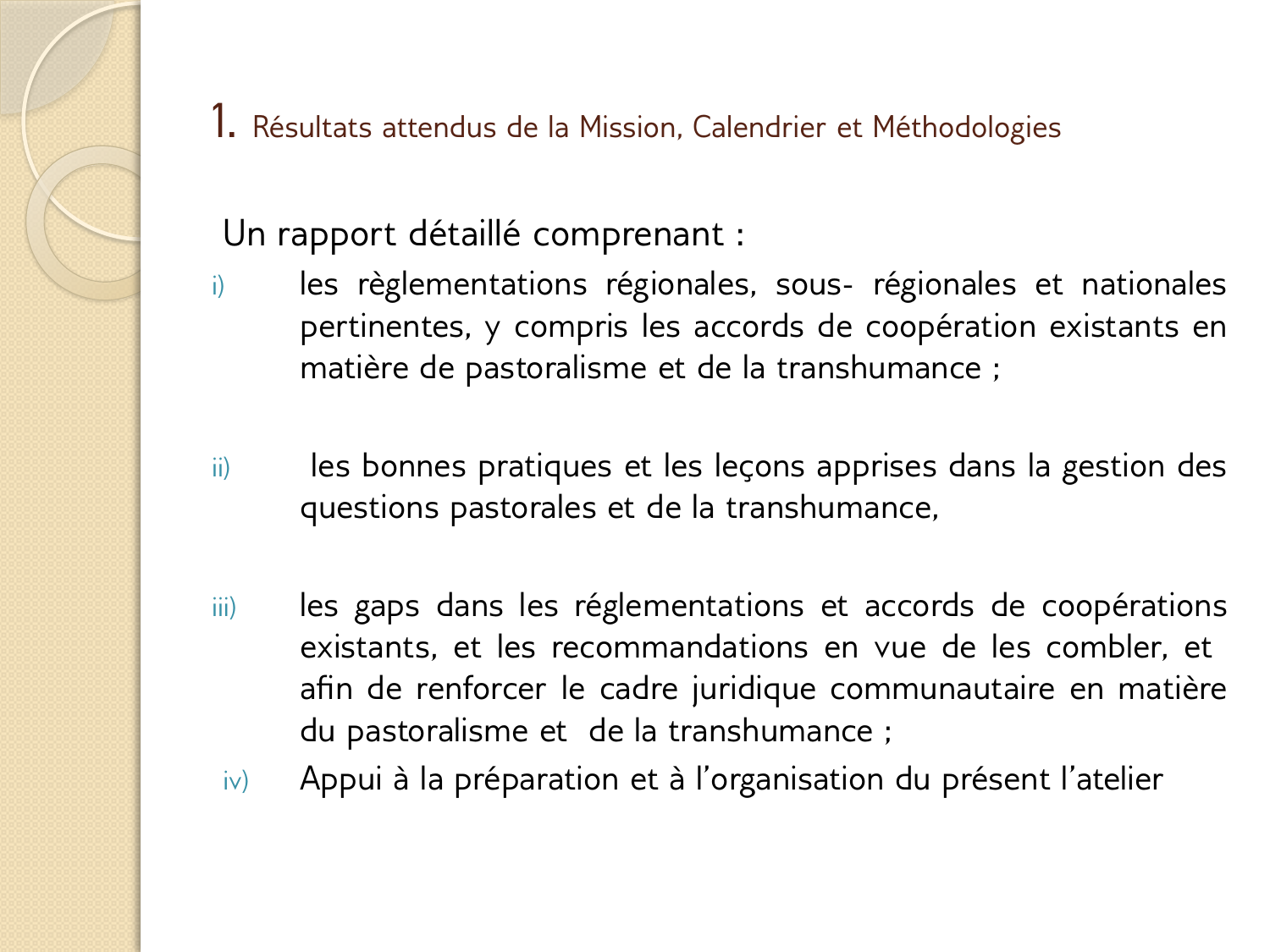

# 1. Résultats attendus de la Mission, Calendrier et Méthodologies
Un rapport détaillé comprenant :
les règlementations régionales, sous- régionales et nationales pertinentes, y compris les accords de coopération existants en matière de pastoralisme et de la transhumance ;

 les bonnes pratiques et les leçons apprises dans la gestion des questions pastorales et de la transhumance,

les gaps dans les réglementations et accords de coopérations existants, et les recommandations en vue de les combler, et  afin de renforcer le cadre juridique communautaire en matière du pastoralisme et  de la transhumance ;
Appui à la préparation et à l’organisation du présent l’atelier